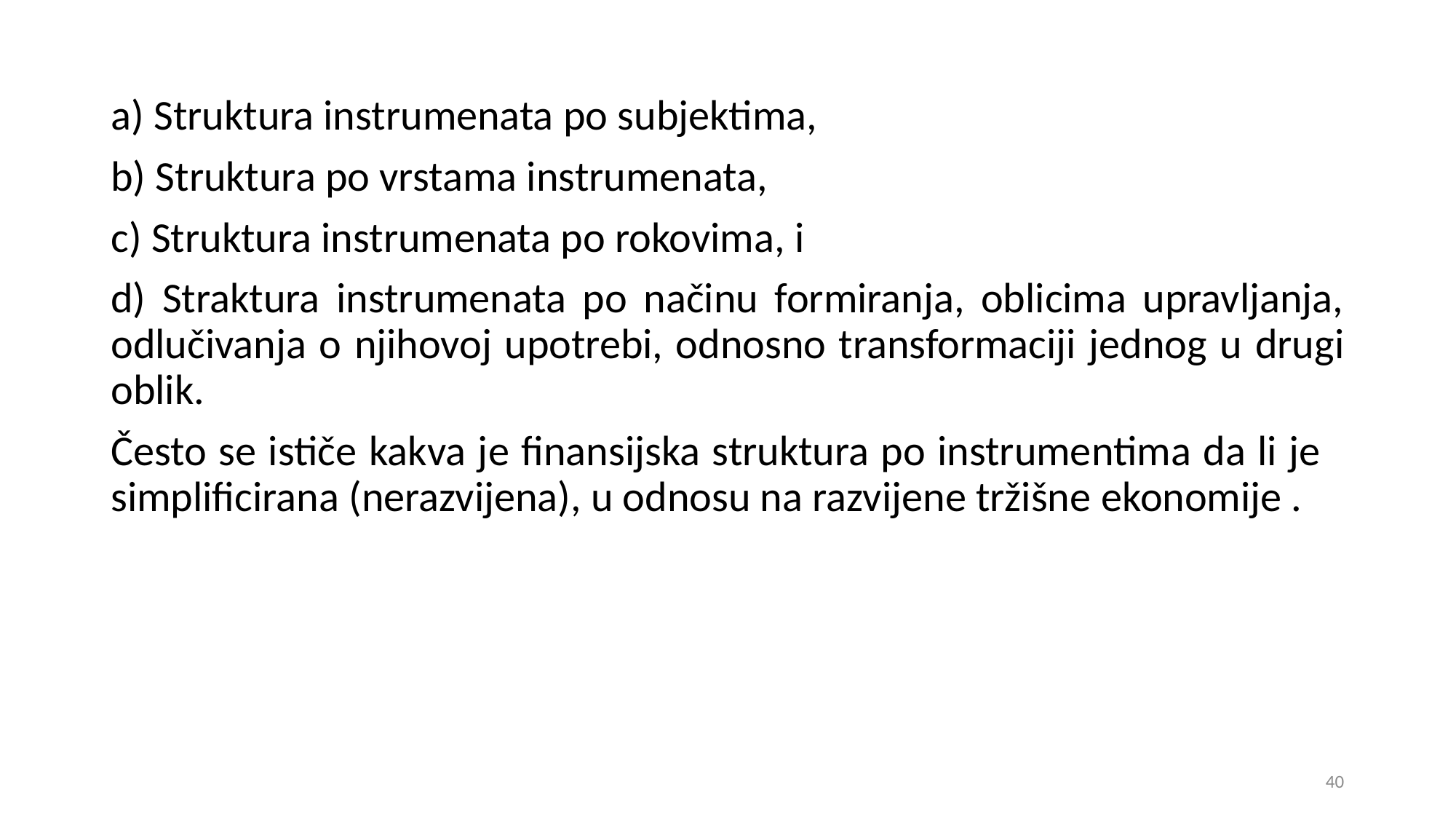

a) Struktura instrumenata po subjektima,
b) Struktura po vrstama instrumenata,
c) Struktura instrumenata po rokovima, i
d) Straktura instrumenata po načinu formiranja, oblicima upravljanja, odlučivanja o njihovoj upotrebi, odnosno transformaciji jednog u drugi oblik.
Često se ističe kakva je finansijska struktura po instrumentima da li je   simplificirana (nerazvijena), u odnosu na razvijene tržišne ekonomije .
40